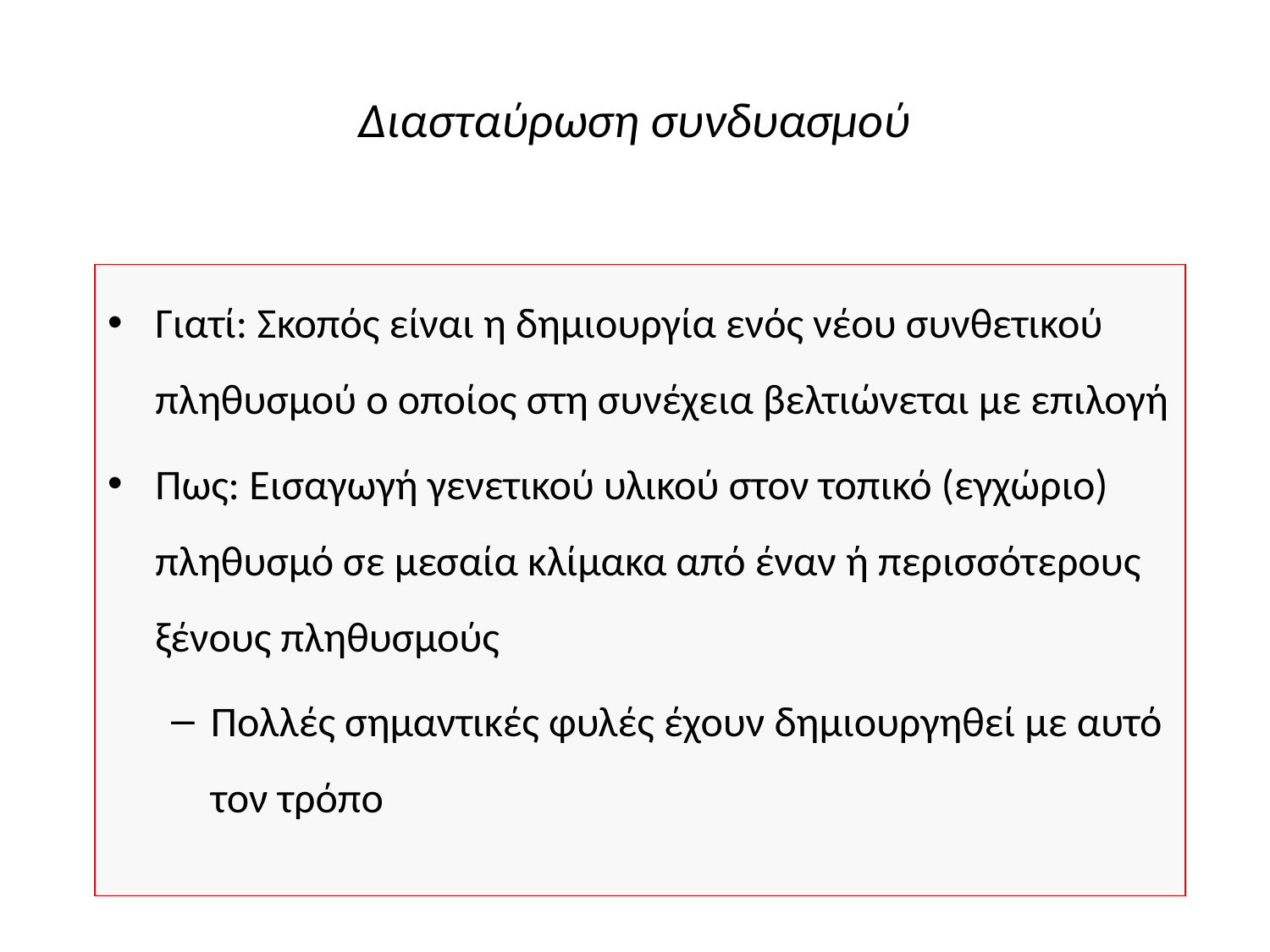

Διασταύρωση συνδυασμού
Γιατί: Σκοπός είναι η δημιουργία ενός νέου συνθετικού πληθυσμού ο οποίος στη συνέχεια βελτιώνεται με επιλογή
Πως: Εισαγωγή γενετικού υλικού στον τοπικό (εγχώριο) πληθυσμό σε μεσαία κλίμακα από έναν ή περισσότερους ξένους πληθυσμούς
Πολλές σημαντικές φυλές έχουν δημιουργηθεί με αυτό τον τρόπο